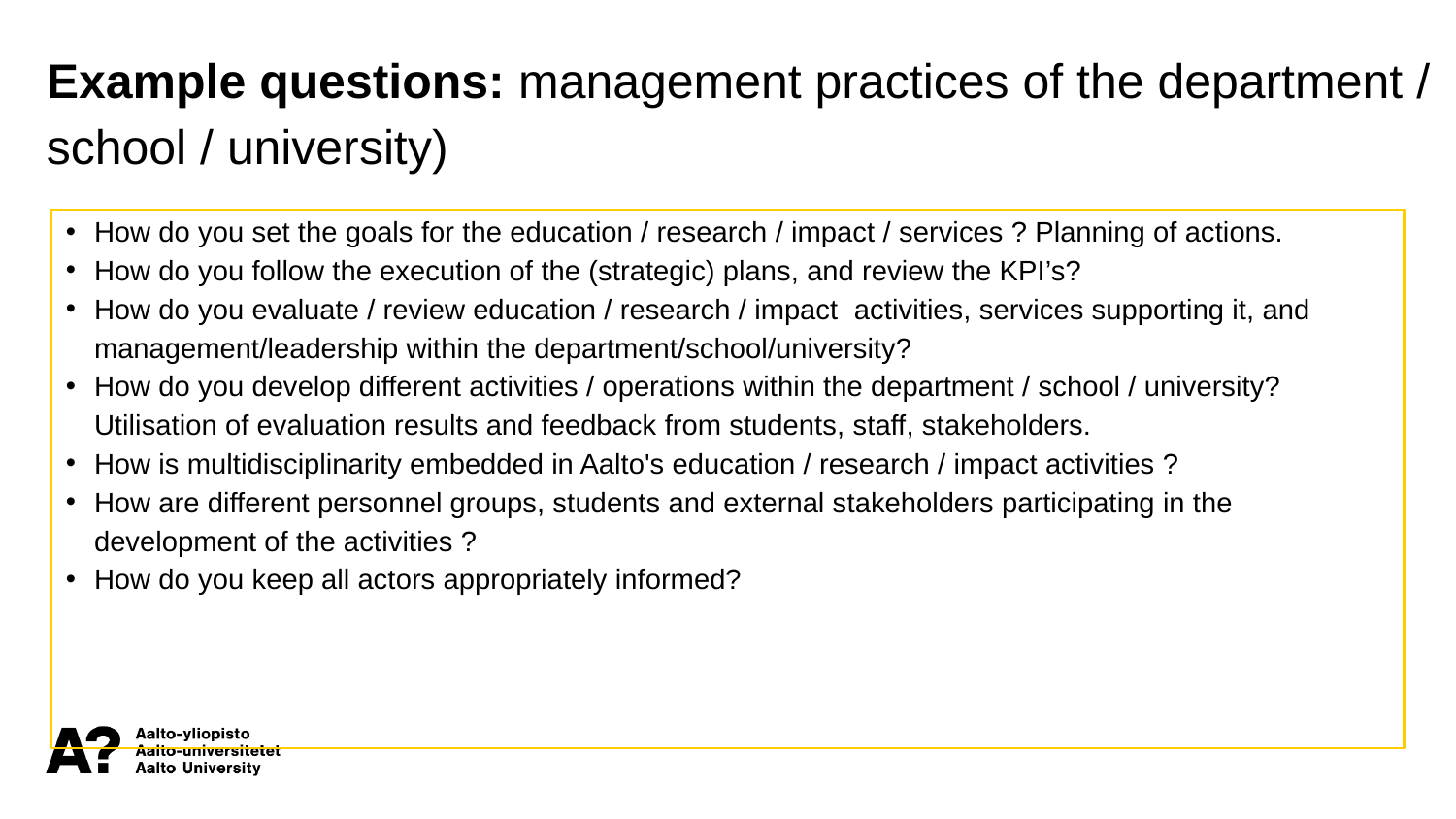

Example questions: management practices of the department / school / university)
How do you set the goals for the education / research / impact / services ? Planning of actions.
How do you follow the execution of the (strategic) plans, and review the KPI’s?
How do you evaluate / review education / research / impact  activities, services supporting it, and management/leadership within the department/school/university?
How do you develop different activities / operations within the department / school / university? Utilisation of evaluation results and feedback from students, staff, stakeholders.
How is multidisciplinarity embedded in Aalto's education / research / impact activities ?
How are different personnel groups, students and external stakeholders participating in the development of the activities ?
How do you keep all actors appropriately informed?